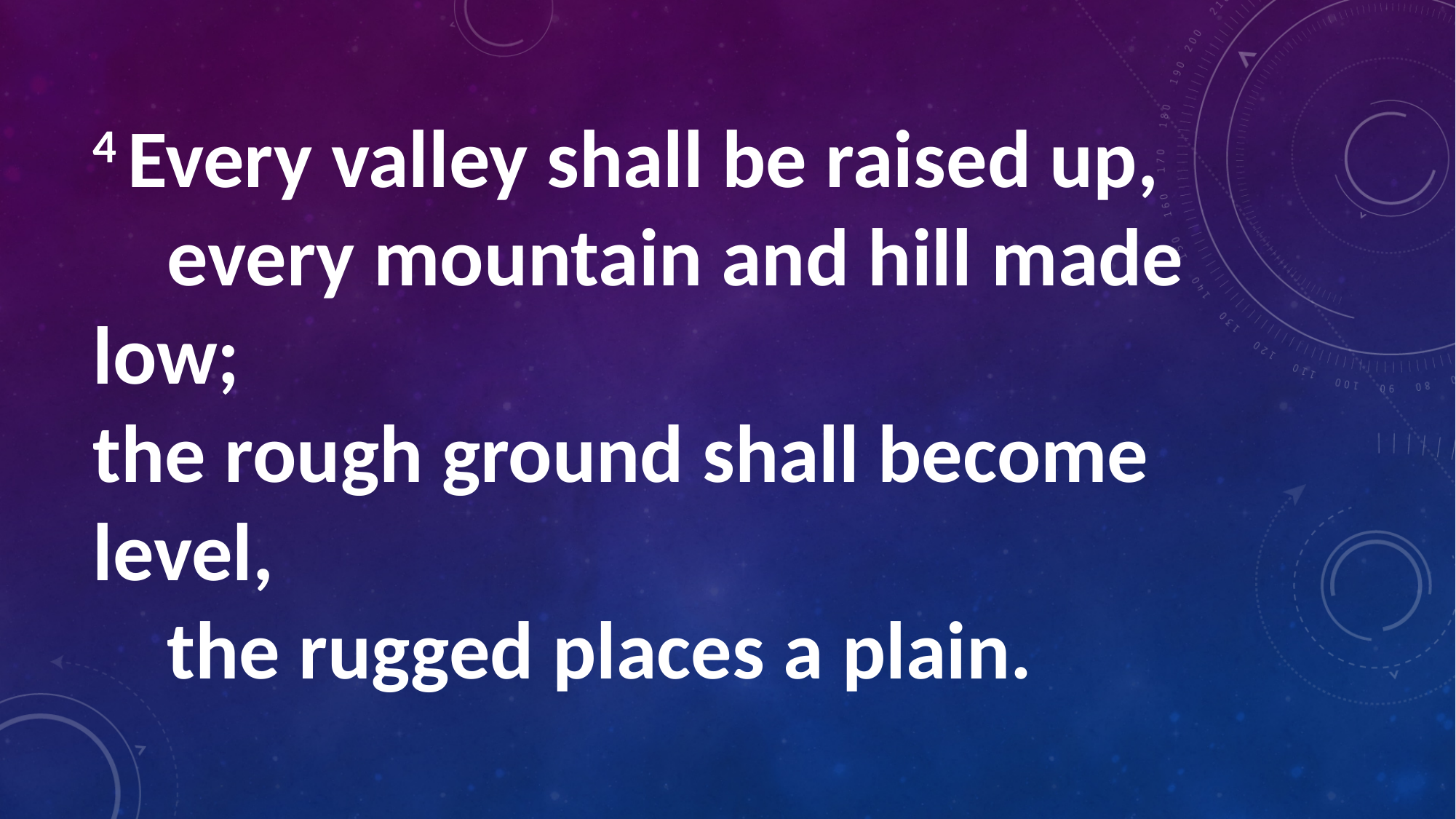

4 Every valley shall be raised up,
    every mountain and hill made low;
the rough ground shall become level,
    the rugged places a plain.